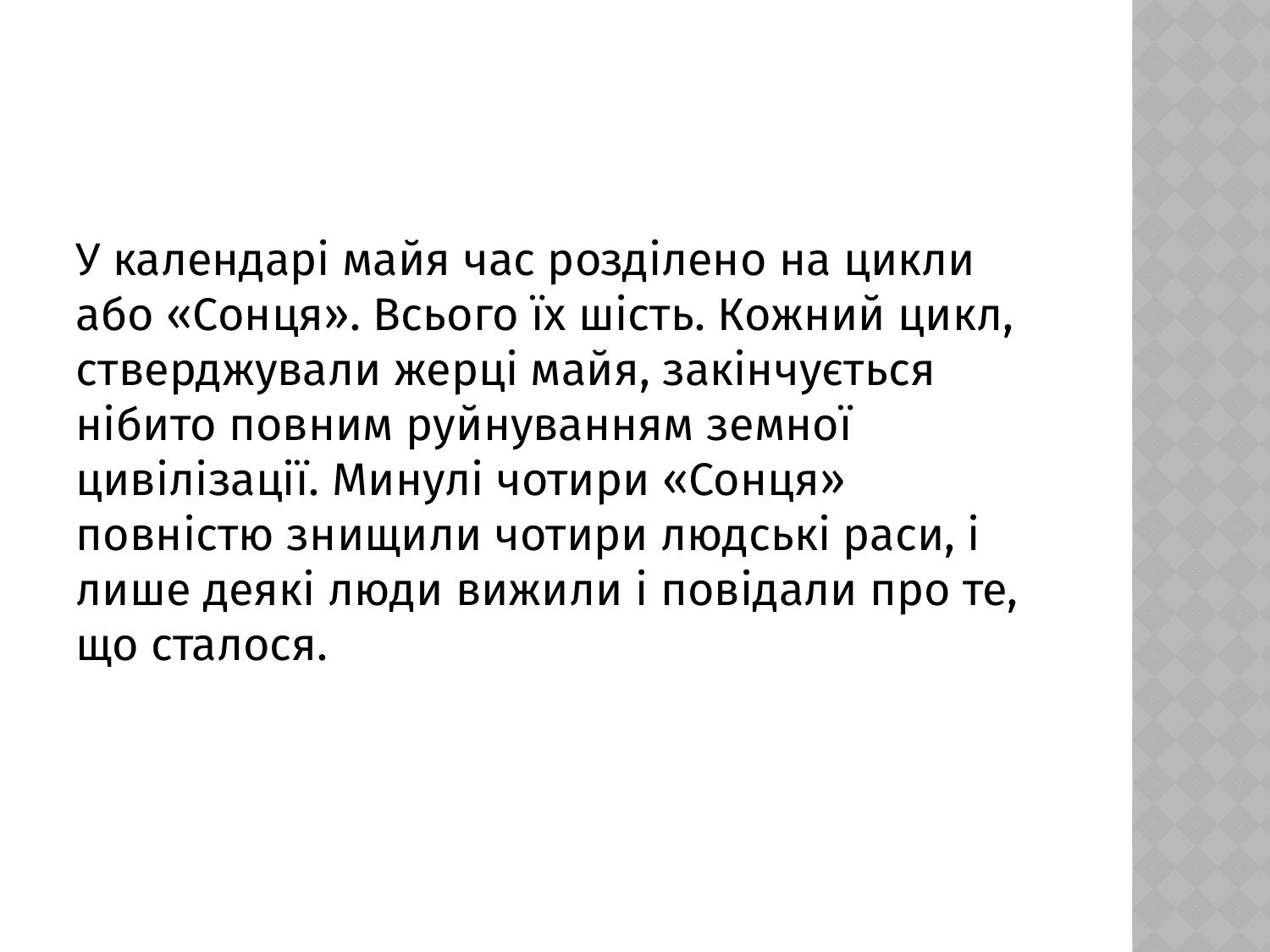

У календарі майя час розділено на цикли або «Сонця». Всього їх шість. Кожний цикл, стверджували жерці майя, закінчується нібито повним руйнуванням земної цивілізації. Минулі чотири «Сонця» повністю знищили чотири людські раси, і лише деякі люди вижили і повідали про те, що сталося.